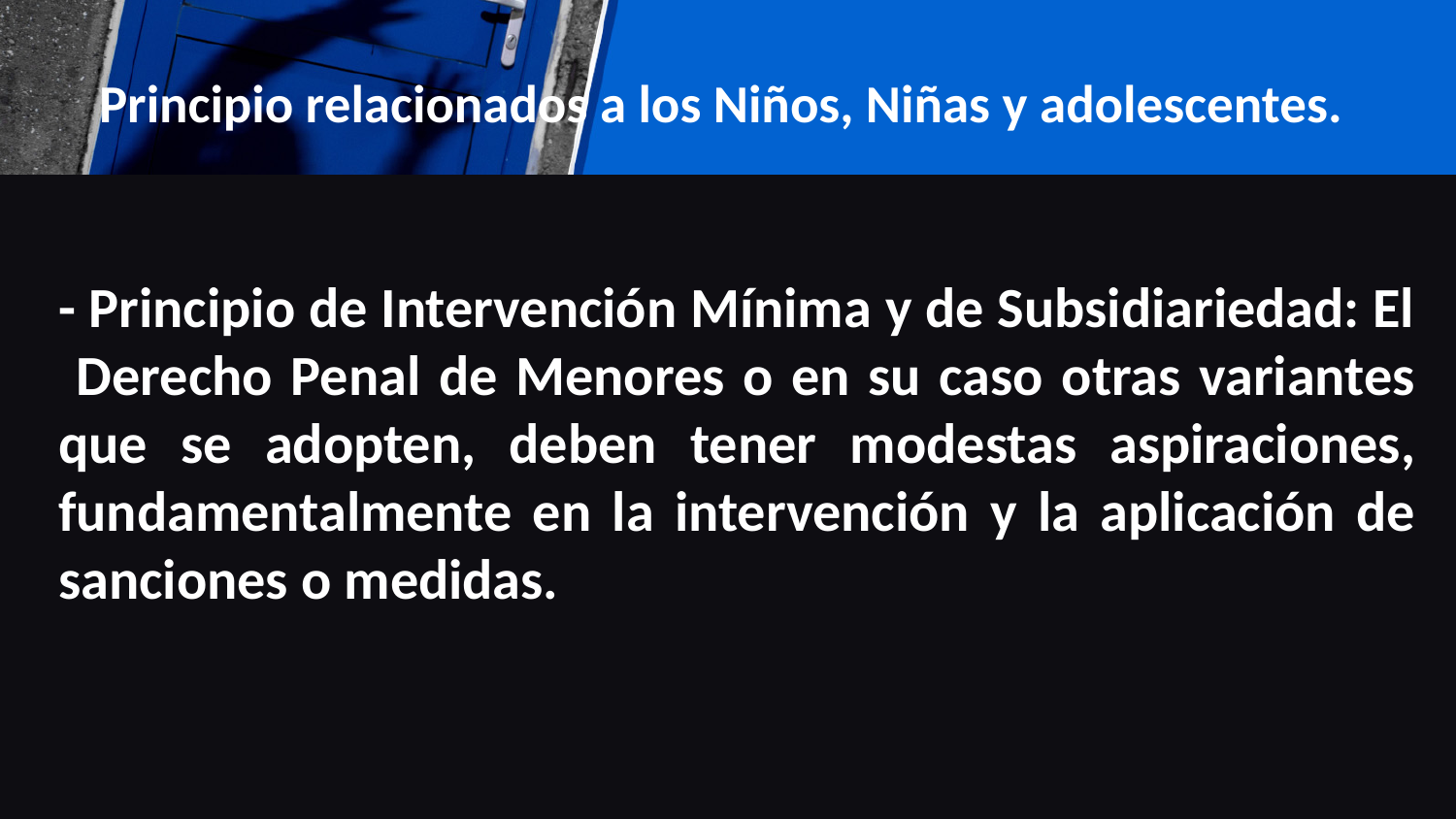

# Principio relacionados a los Niños, Niñas y adolescentes.
- Principio de Intervención Mínima y de Subsidiariedad: El  Derecho Penal de Menores o en su caso otras variantes que se adopten, deben tener modestas aspiraciones, fundamentalmente en la intervención y la aplicación de sanciones o medidas.